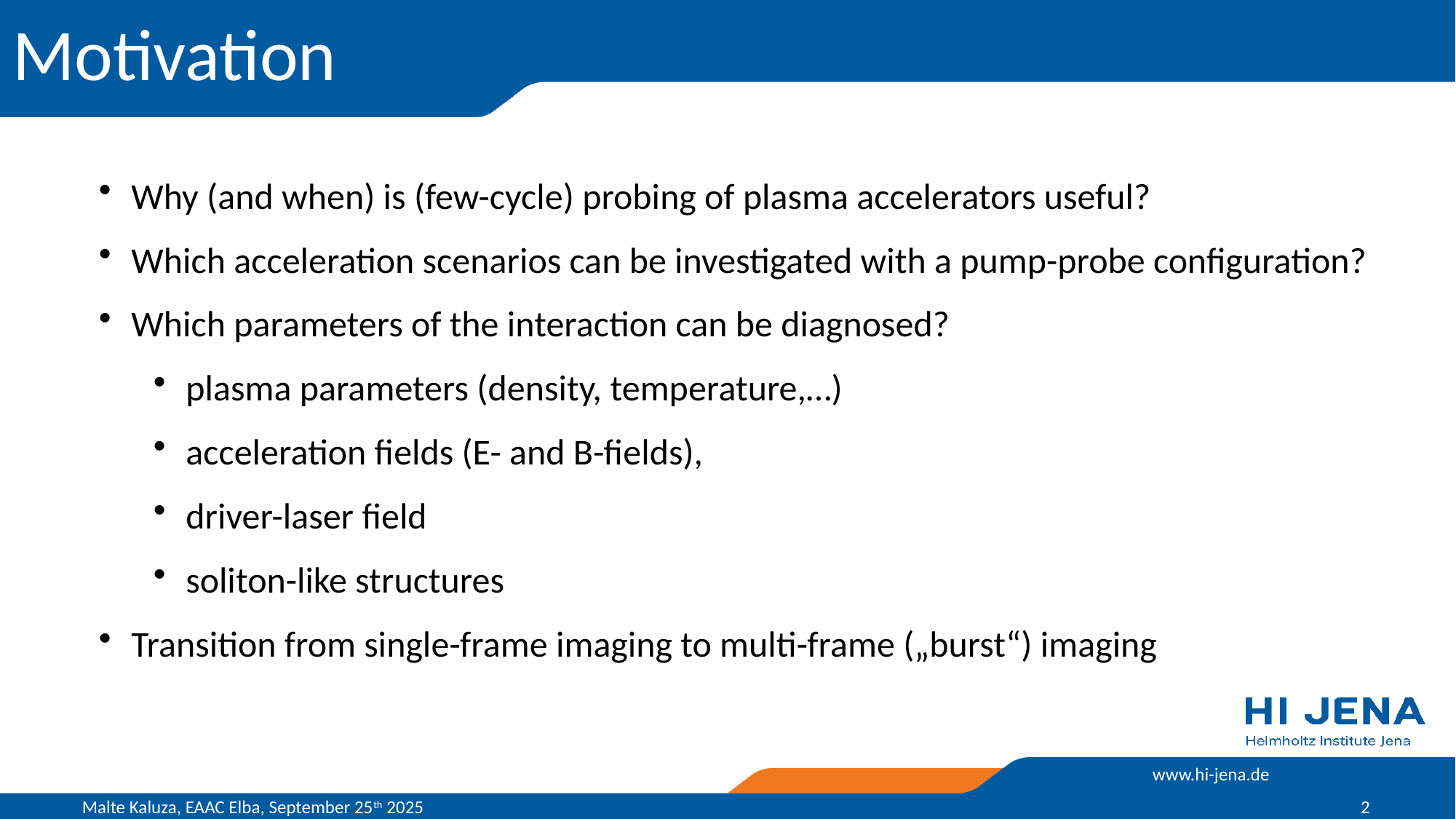

Motivation
Why (and when) is (few-cycle) probing of plasma accelerators useful?
Which acceleration scenarios can be investigated with a pump-probe configuration?
Which parameters of the interaction can be diagnosed?
plasma parameters (density, temperature,…)
acceleration fields (E- and B-fields),
driver-laser field
soliton-like structures
Transition from single-frame imaging to multi-frame („burst“) imaging
Malte Kaluza, EAAC Elba, September 25th 2025
2